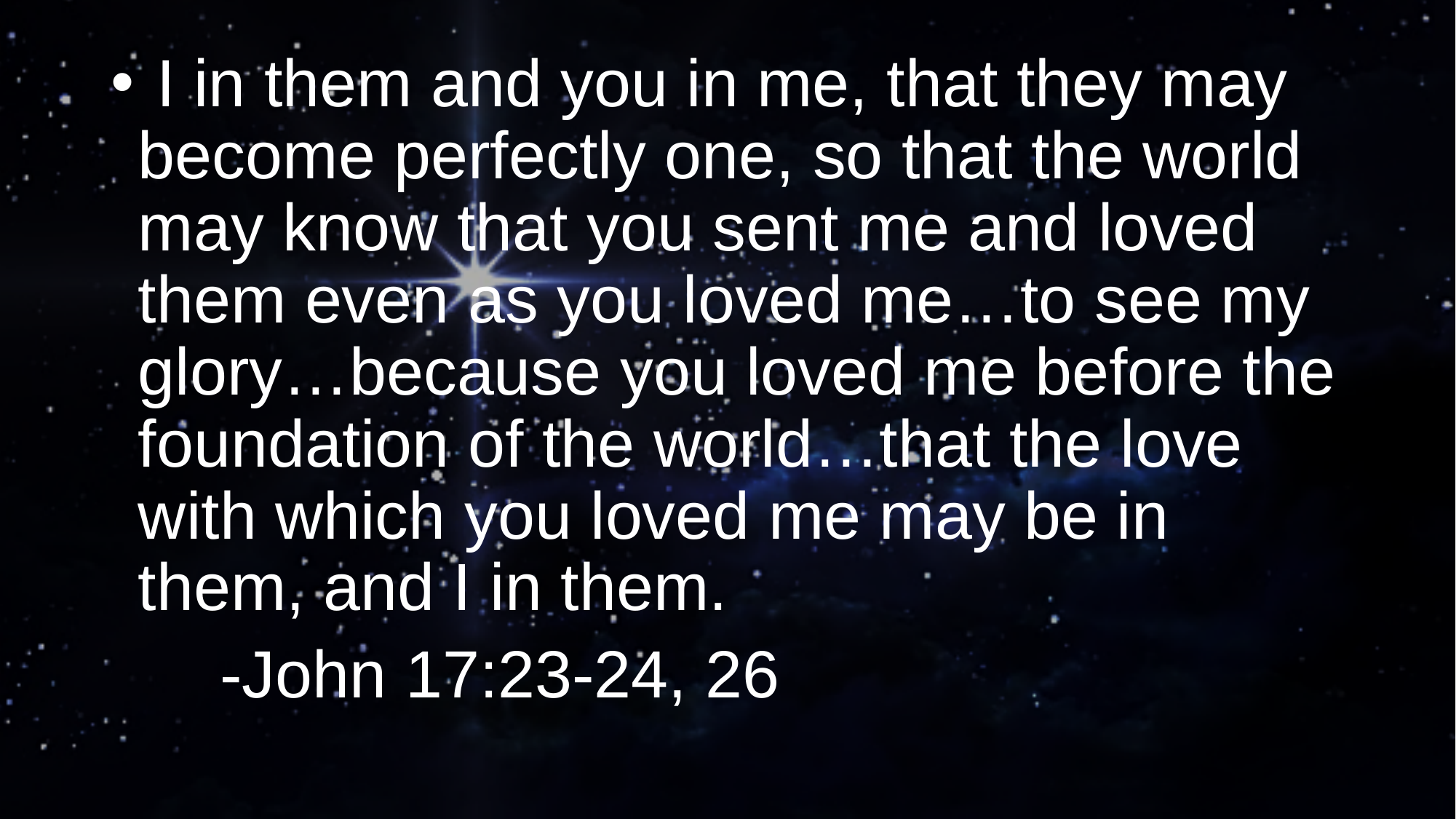

I in them and you in me, that they may become perfectly one, so that the world may know that you sent me and loved them even as you loved me…to see my glory…because you loved me before the foundation of the world…that the love with which you loved me may be in them, and I in them.
	-John 17:23-24, 26